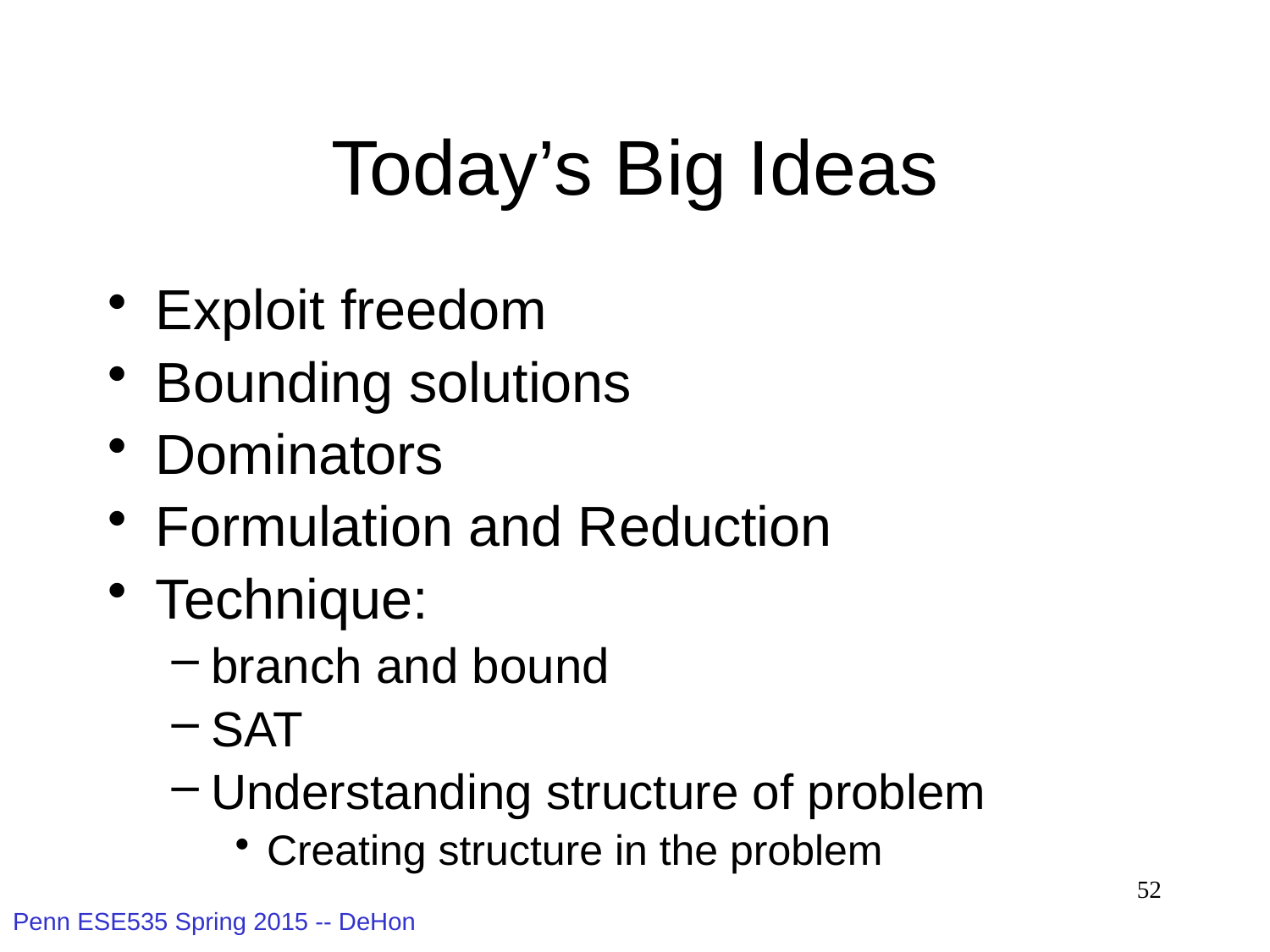

# Today’s Big Ideas
Exploit freedom
Bounding solutions
Dominators
Formulation and Reduction
Technique:
branch and bound
SAT
Understanding structure of problem
Creating structure in the problem
52
Penn ESE535 Spring 2015 -- DeHon